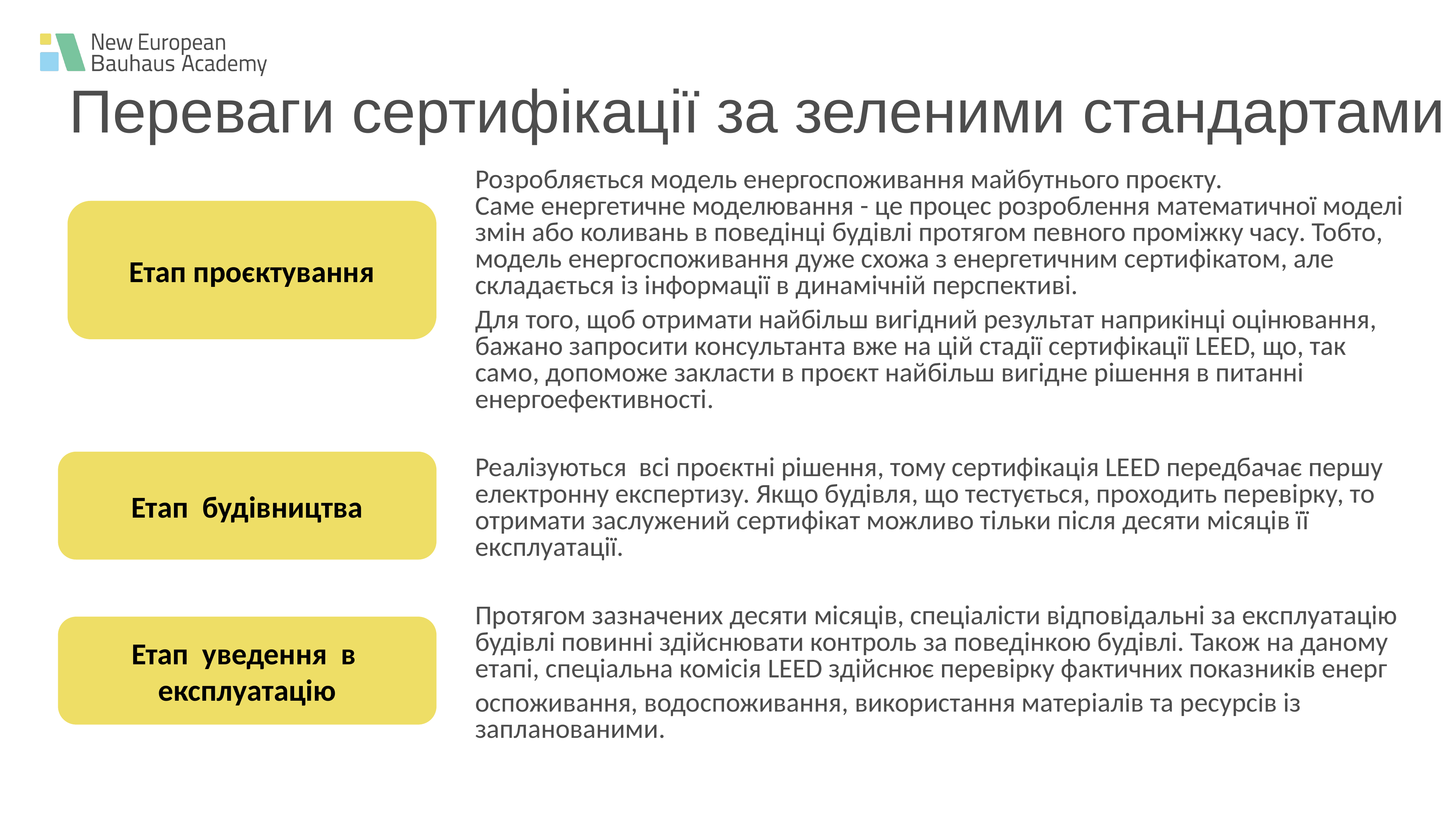

# Переваги сертифікації за зеленими стандартами
Розробляється модель енергоспоживання майбутнього проєкту.
Саме енергетичне моделювання - це процес розроблення математичної моделі змін або коливань в поведінці будівлі протягом певного проміжку часу. Тобто, модель енергоспоживання дуже схожа з енергетичним сертифікатом, але складається із інформації в динамічній перспективі.
Для того, щоб отримати найбільш вигідний результат наприкінці оцінювання, бажано запросити консультанта вже на цій стадії сертифікації LEED, що, так само, допоможе закласти в проєкт найбільш вигідне рішення в питанні енергоефективності.

Реалізуються  всі проєктні рішення, тому сертифікація LEED передбачає першу електронну експертизу. Якщо будівля, що тестується, проходить перевірку, то отримати заслужений сертифікат можливо тільки після десяти місяців її експлуатації.

Протягом зазначених десяти місяців, спеціалісти відповідальні за експлуатацію будівлі повинні здійснювати контроль за поведінкою будівлі. Також на даному етапі, спеціальна комісія LEED здійснює перевірку фактичних показників енерг
оспоживання, водоспоживання, використання матеріалів та ресурсів із запланованими.

Етап проєктування
Етап  будівництва
Етап  уведення  в  експлуатацію